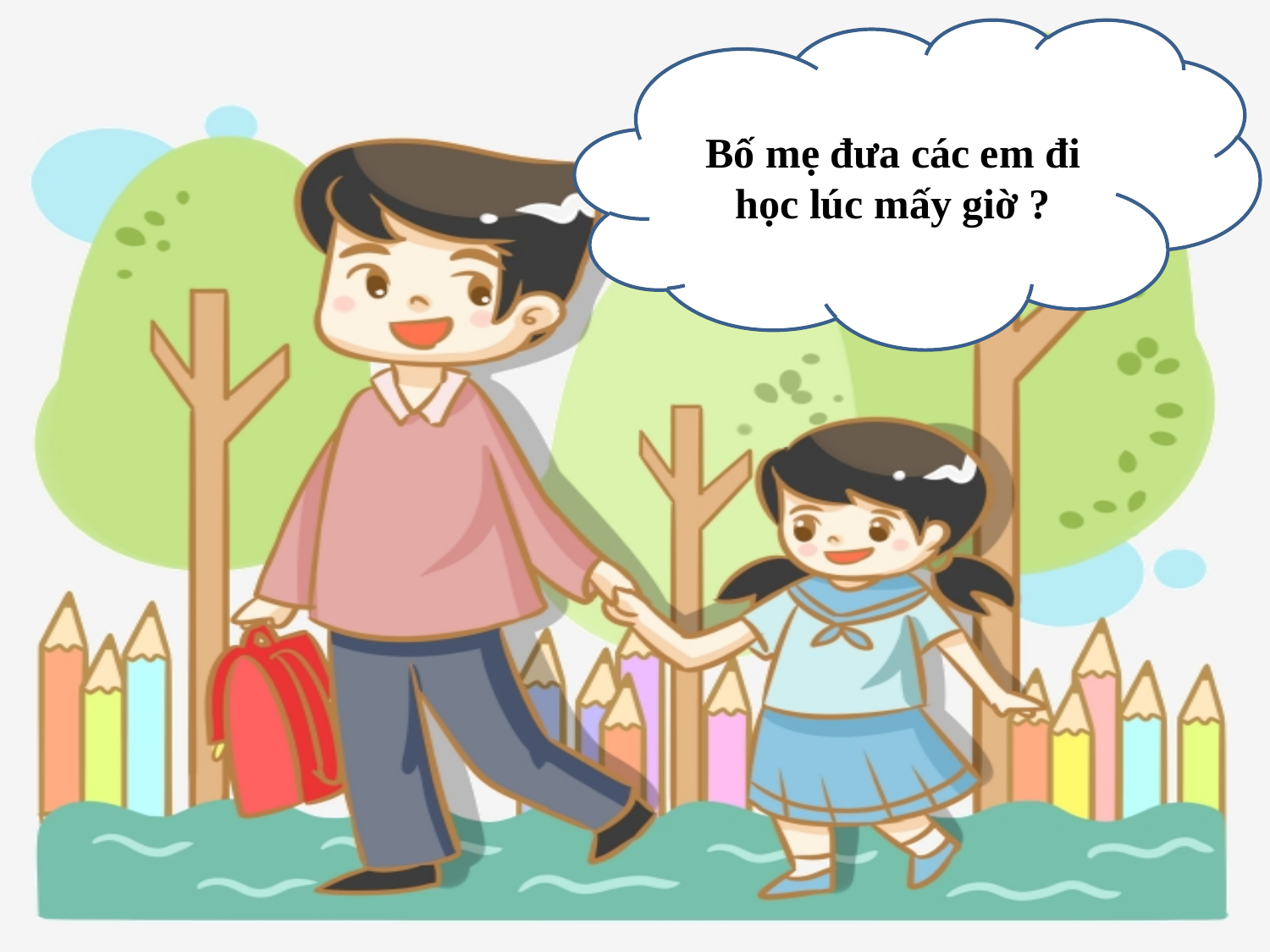

Bố mẹ đưa các em đi học lúc mấy giờ ?